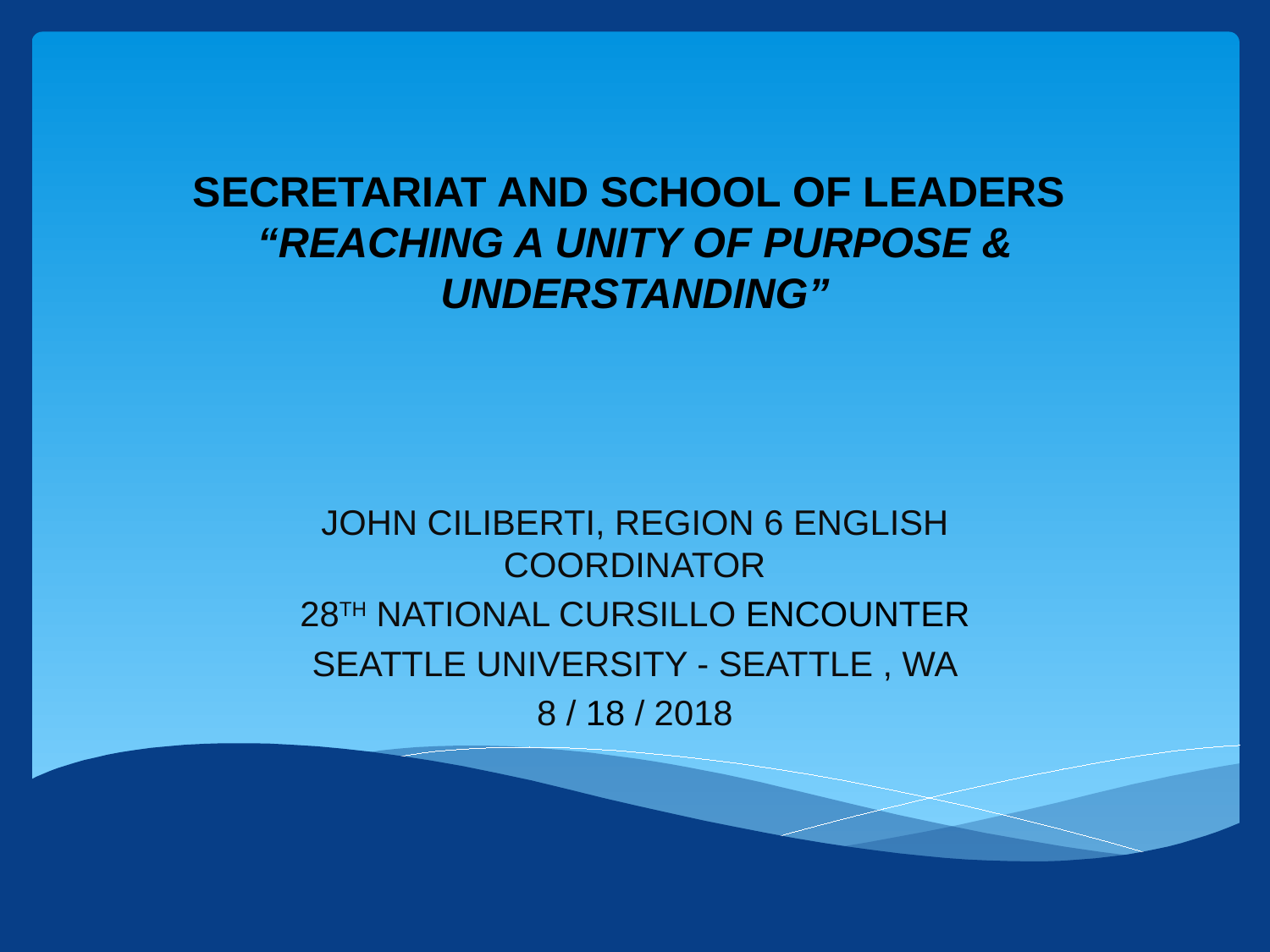

# SECRETARIAT AND SCHOOL OF LEADERS “REACHING A UNITY OF PURPOSE & UNDERSTANDING”
JOHN CILIBERTI, REGION 6 ENGLISH COORDINATOR
28TH NATIONAL CURSILLO ENCOUNTER
SEATTLE UNIVERSITY - SEATTLE , WA
8 / 18 / 2018